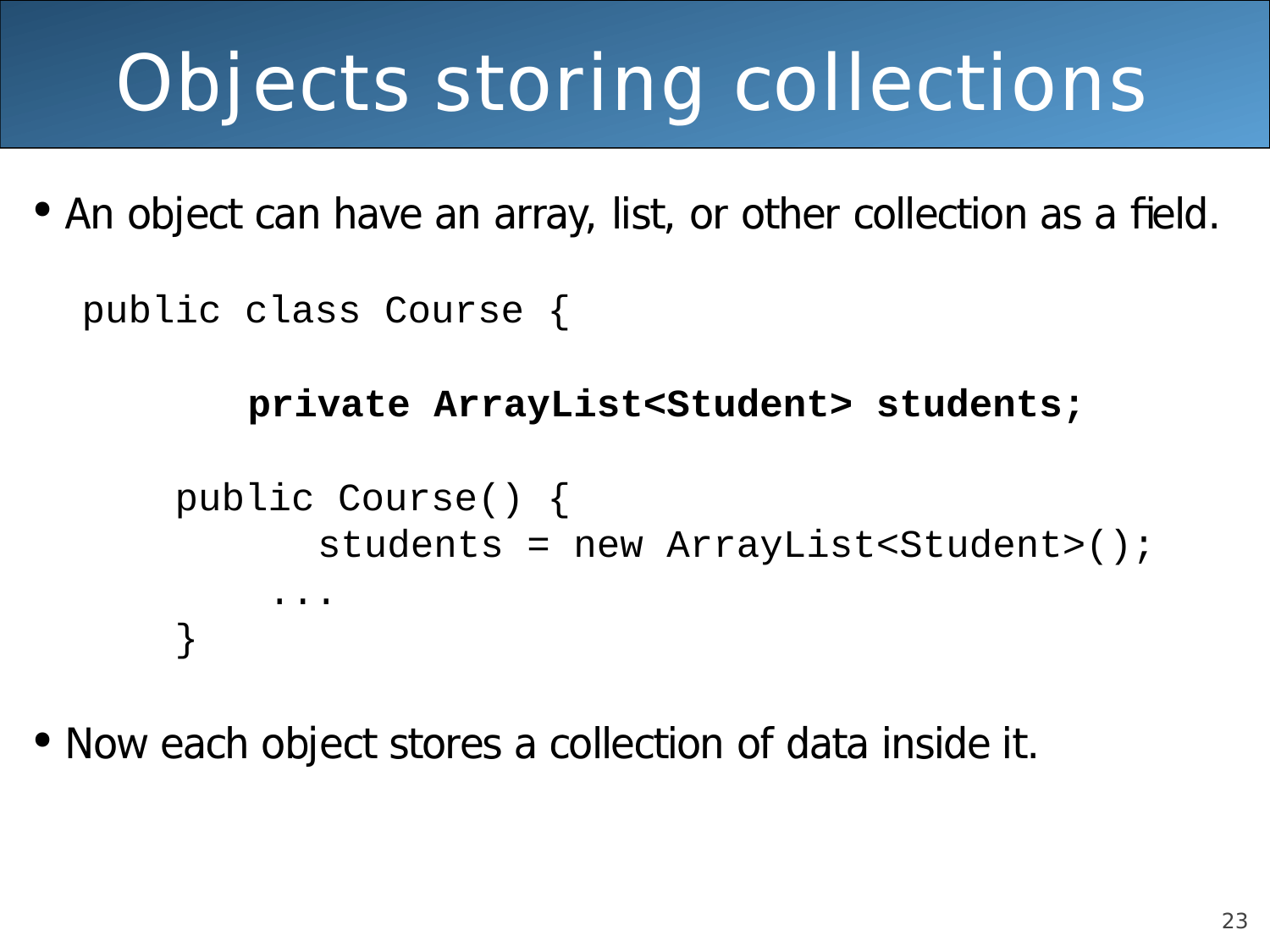

# Objects storing collections
An object can have an array, list, or other collection as a field.

public class Course {

		private ArrayList<Student> students;

    public Course() {
		   students = new ArrayList<Student>();
        ...
    }

Now each object stores a collection of data inside it.